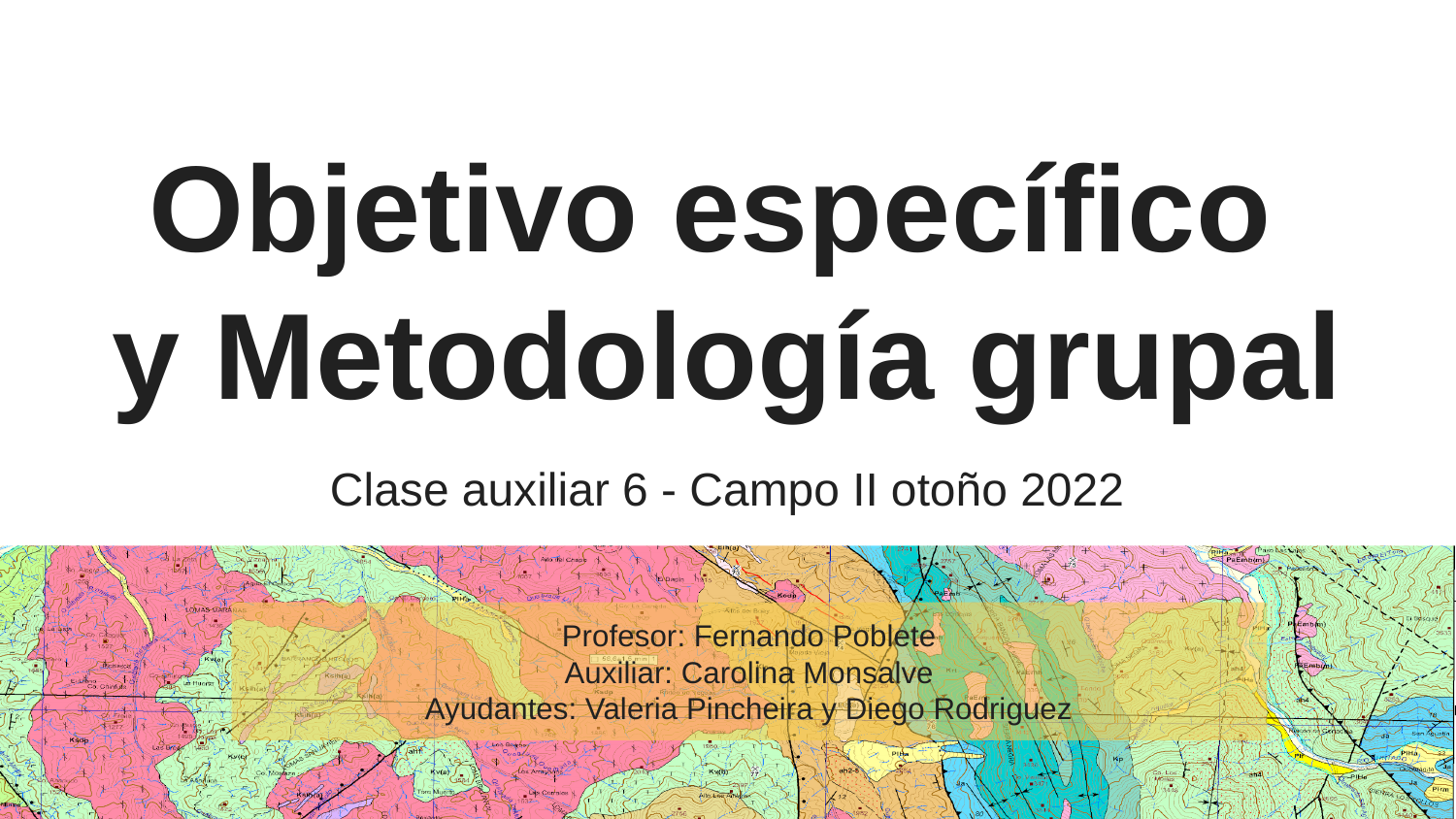

# Objetivo específico
y Metodología grupal
Clase auxiliar 6 - Campo II otoño 2022
Profesor: Fernando Poblete
Auxiliar: Carolina Monsalve
Ayudantes: Valeria Pincheira y Diego Rodriguez